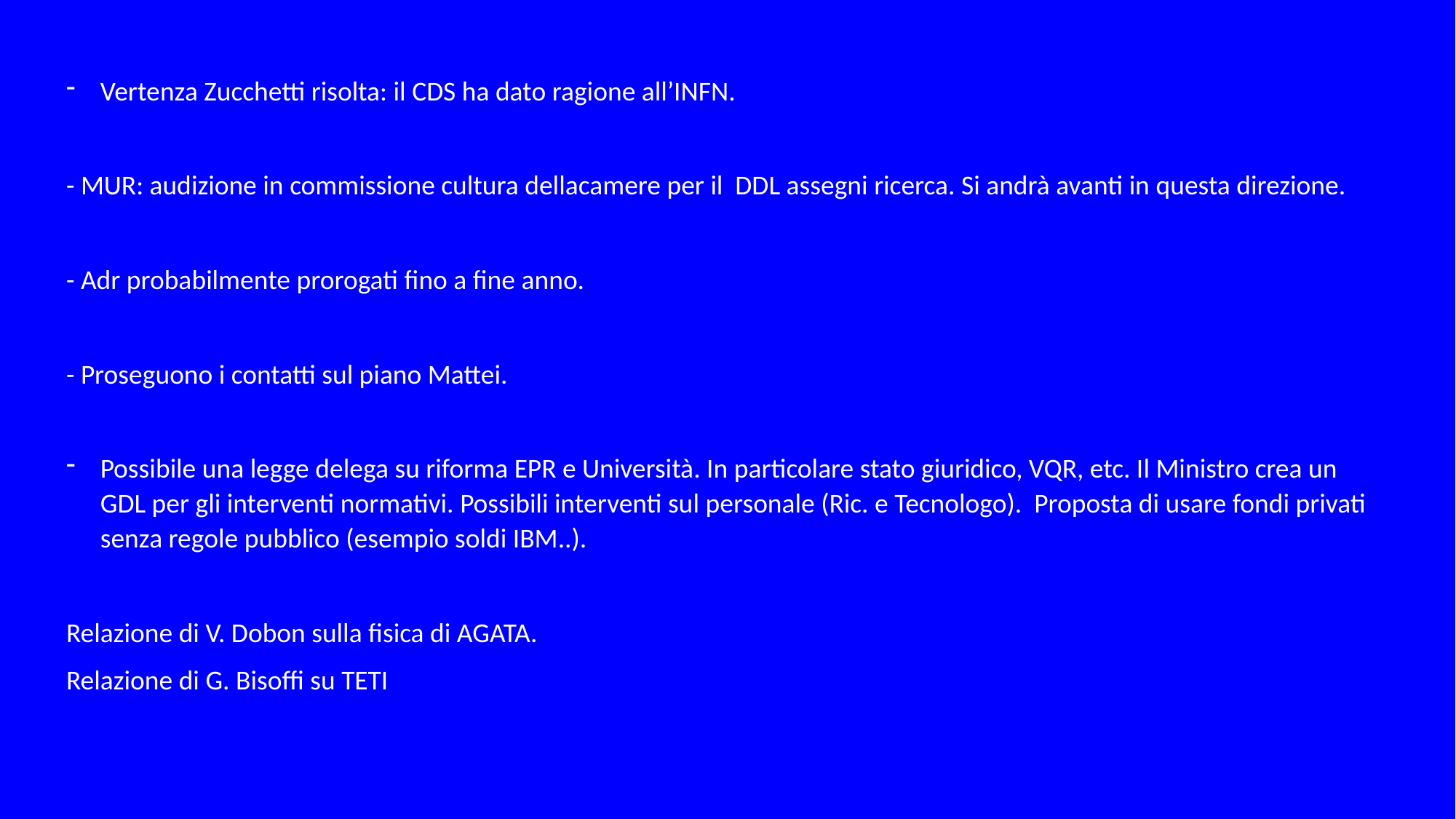

Vertenza Zucchetti risolta: il CDS ha dato ragione all’INFN.

- MUR: audizione in commissione cultura dellacamere per il  DDL assegni ricerca. Si andrà avanti in questa direzione.

- Adr probabilmente prorogati fino a fine anno.

- Proseguono i contatti sul piano Mattei.

Possibile una legge delega su riforma EPR e Università. In particolare stato giuridico, VQR, etc. Il Ministro crea un GDL per gli interventi normativi. Possibili interventi sul personale (Ric. e Tecnologo).  Proposta di usare fondi privati senza regole pubblico (esempio soldi IBM..).

Relazione di V. Dobon sulla fisica di AGATA.
Relazione di G. Bisoffi su TETI